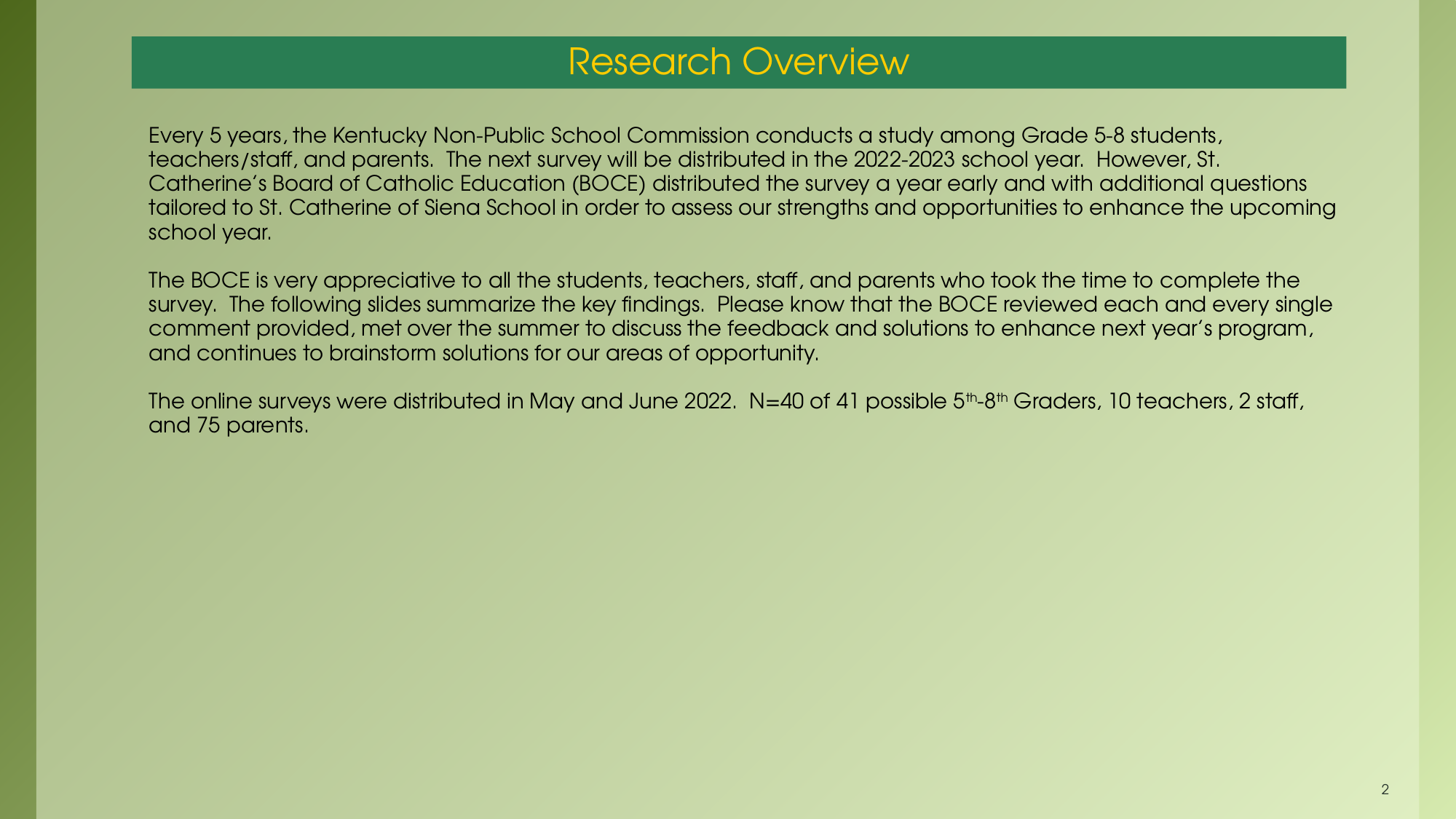

Research Overview
Every 5 years, the Kentucky Non-Public School Commission conducts a study among Grade 5-8 students, teachers/staff, and parents.  The next survey will be distributed in the 2022-2023 school year.  However, St. Catherine’s Board of Catholic Education (BOCE) distributed the survey a year early and with additional questions tailored to St. Catherine of Siena School in order to assess our strengths and opportunities to enhance the upcoming school year.

The BOCE is very appreciative to all the students, teachers, staff, and parents who took the time to complete the survey.  The following slides summarize the key findings.  Please know that the BOCE reviewed each and every single comment provided, met over the summer to discuss the feedback and solutions to enhance next year’s program, and continues to brainstorm solutions for our areas of opportunity.

The online surveys were distributed in May and June 2022.  N=40 of 41 possible 5th-8th Graders, 10 teachers, 2 staff, and 75 parents.

2